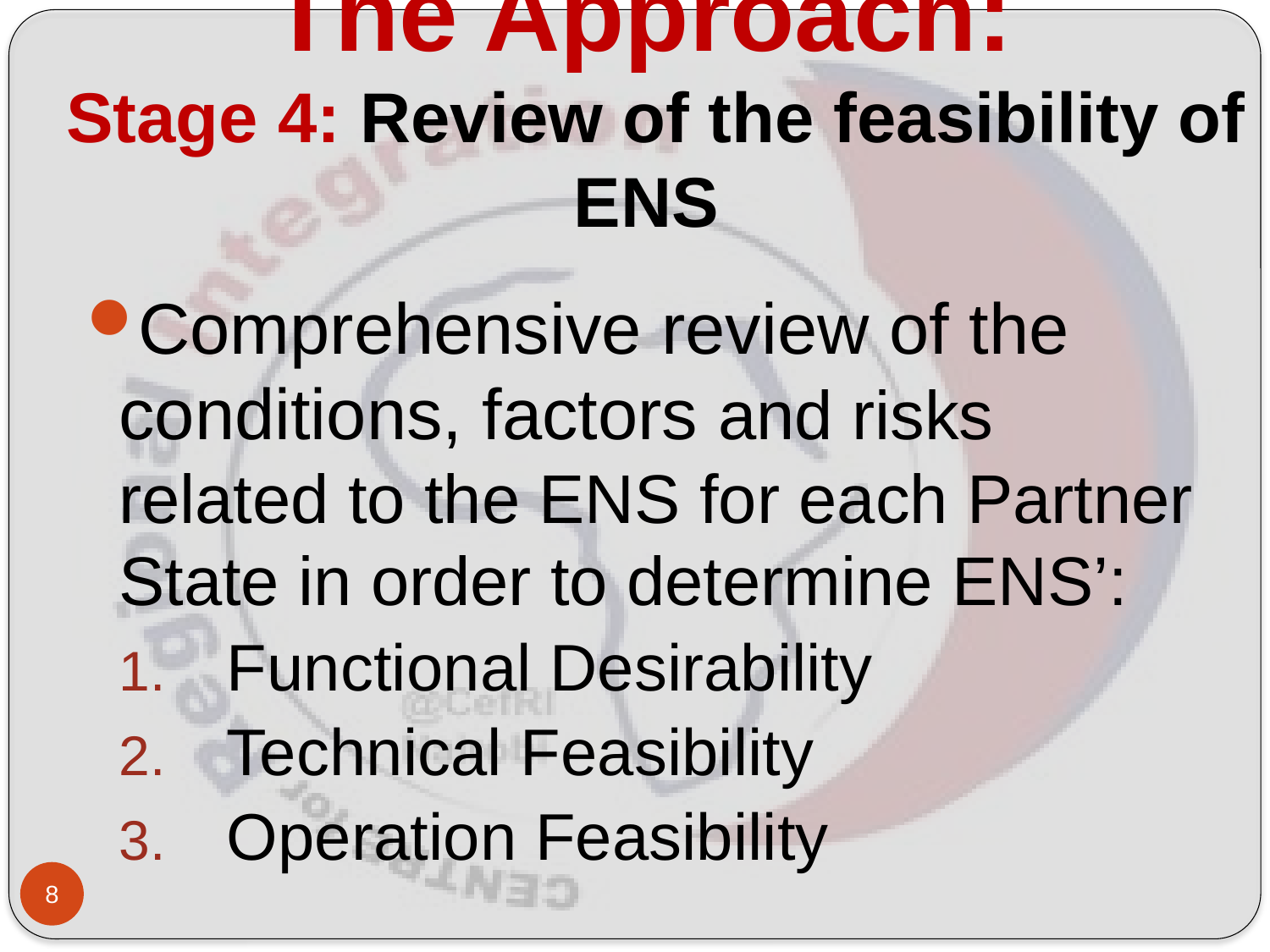

# The Approach: Stage 4: Review of the feasibility of ENS
Comprehensive review of the conditions, factors and risks related to the ENS for each Partner State in order to determine ENS’:
Functional Desirability
Technical Feasibility
Operation Feasibility
8